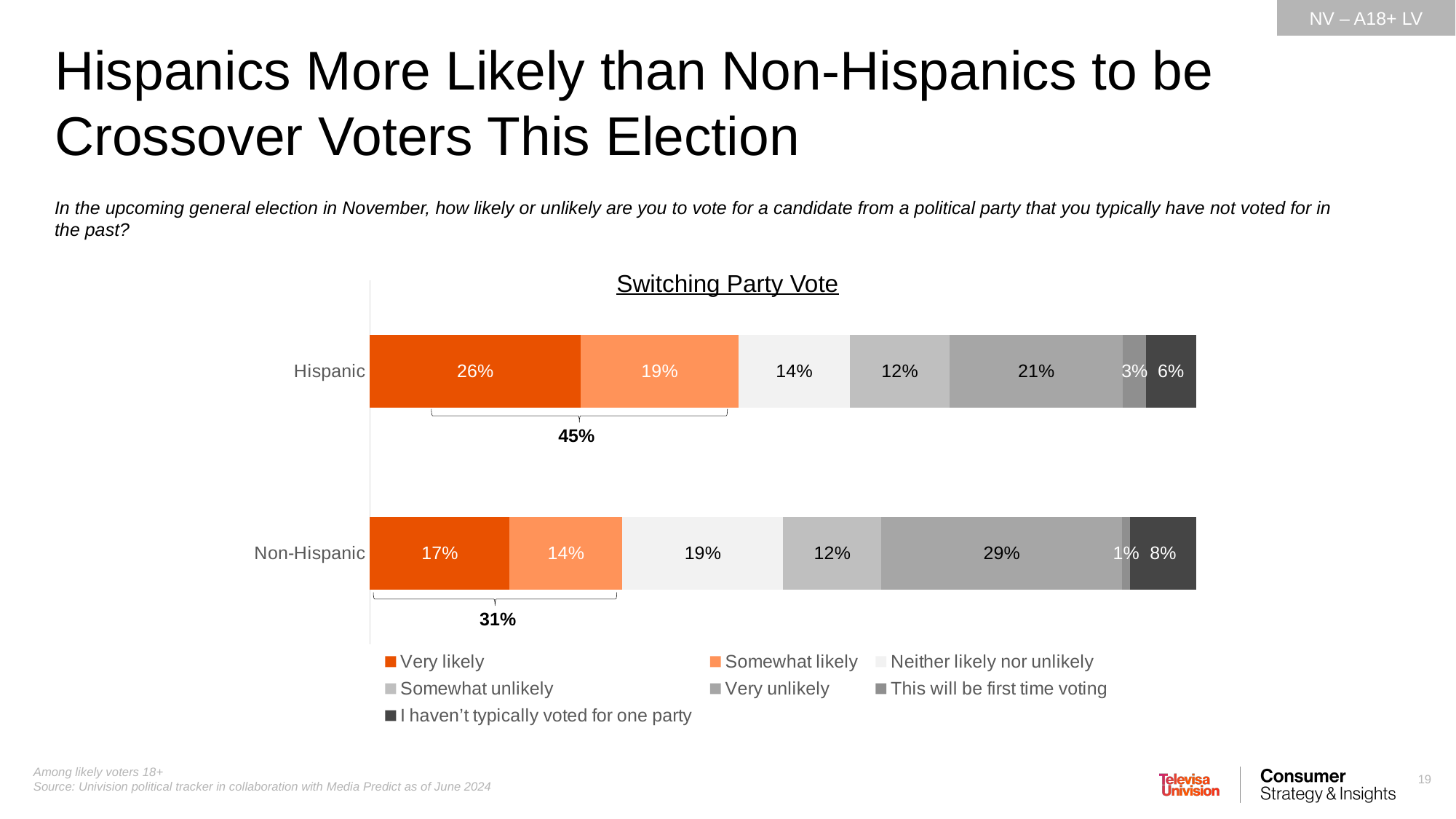

Hispanics More Likely than Non-Hispanics to be Crossover Voters This Election
In the upcoming general election in November, how likely or unlikely are you to vote for a candidate from a political party that you typically have not voted for in the past?
Switching Party Vote

### Chart

| Category | Very likely | Somewhat likely | Neither likely nor unlikely | Somewhat unlikely | Very unlikely | This will be first time voting | I haven’t typically voted for one party |
|---|---|---|---|---|---|---|---|
| Hispanic | 0.2552642799659814 | 0.1907980729622671 | 0.1352159766085361 | 0.1202343400975952 | 0.2102086521945768 | 0.02781069929991296 | 0.0604679788711311 |
| Non-Hispanic | 0.1691359817940664 | 0.1365191362864688 | 0.1947769329756279 | 0.1185089173622345 | 0.291777518858948 | 0.009428497050792106 | 0.07985301567186111 |
45%

31%